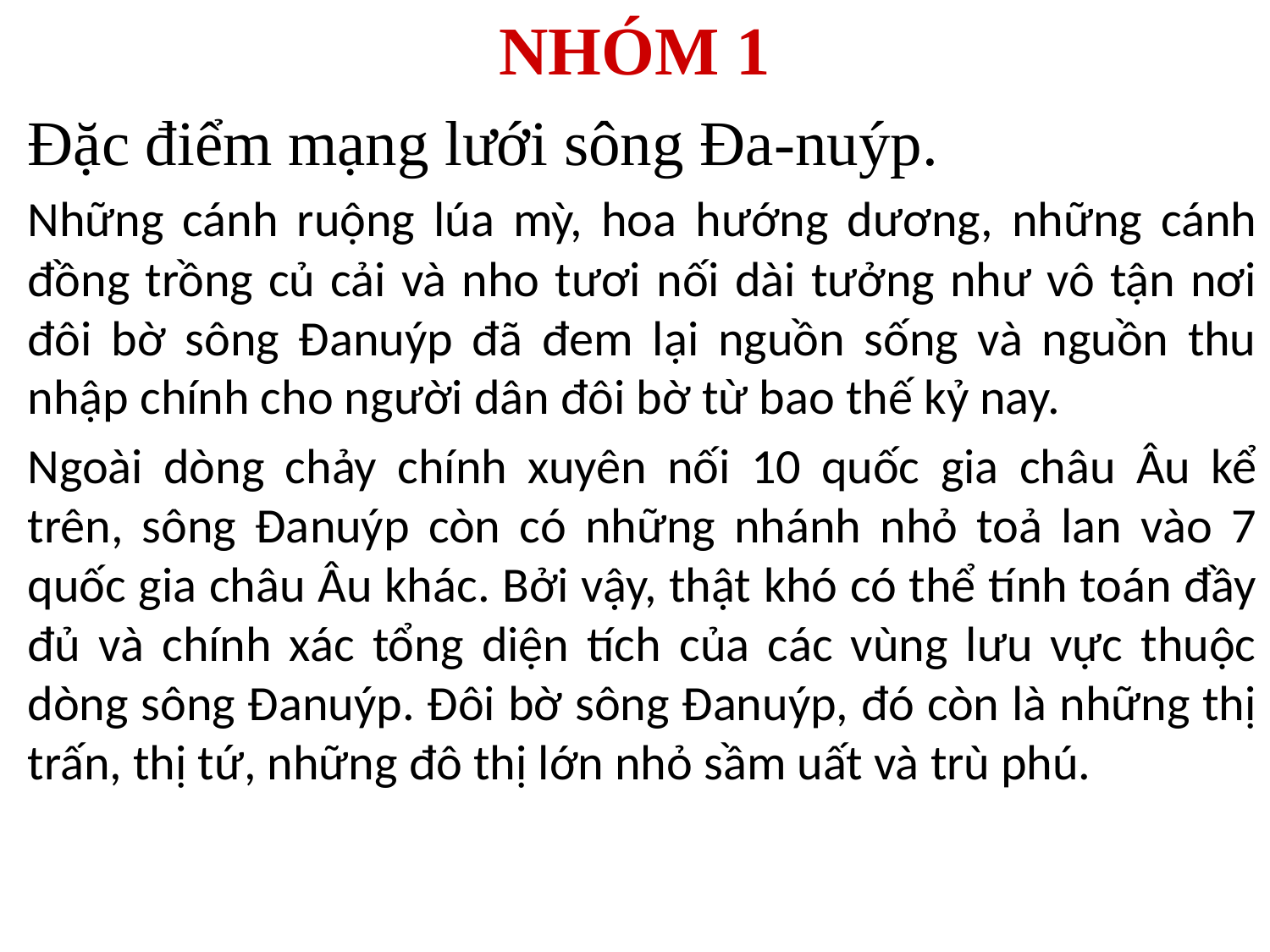

# NHÓM 1
Đặc điểm mạng lưới sông Đa-nuýp.
Những cánh ruộng lúa mỳ, hoa hướng dương, những cánh đồng trồng củ cải và nho tươi nối dài tưởng như vô tận nơi đôi bờ sông Đanuýp đã đem lại nguồn sống và nguồn thu nhập chính cho người dân đôi bờ từ bao thế kỷ nay.
Ngoài dòng chảy chính xuyên nối 10 quốc gia châu Âu kể trên, sông Đanuýp còn có những nhánh nhỏ toả lan vào 7 quốc gia châu Âu khác. Bởi vậy, thật khó có thể tính toán đầy đủ và chính xác tổng diện tích của các vùng lưu vực thuộc dòng sông Đanuýp. Đôi bờ sông Đanuýp, đó còn là những thị trấn, thị tứ, những đô thị lớn nhỏ sầm uất và trù phú.